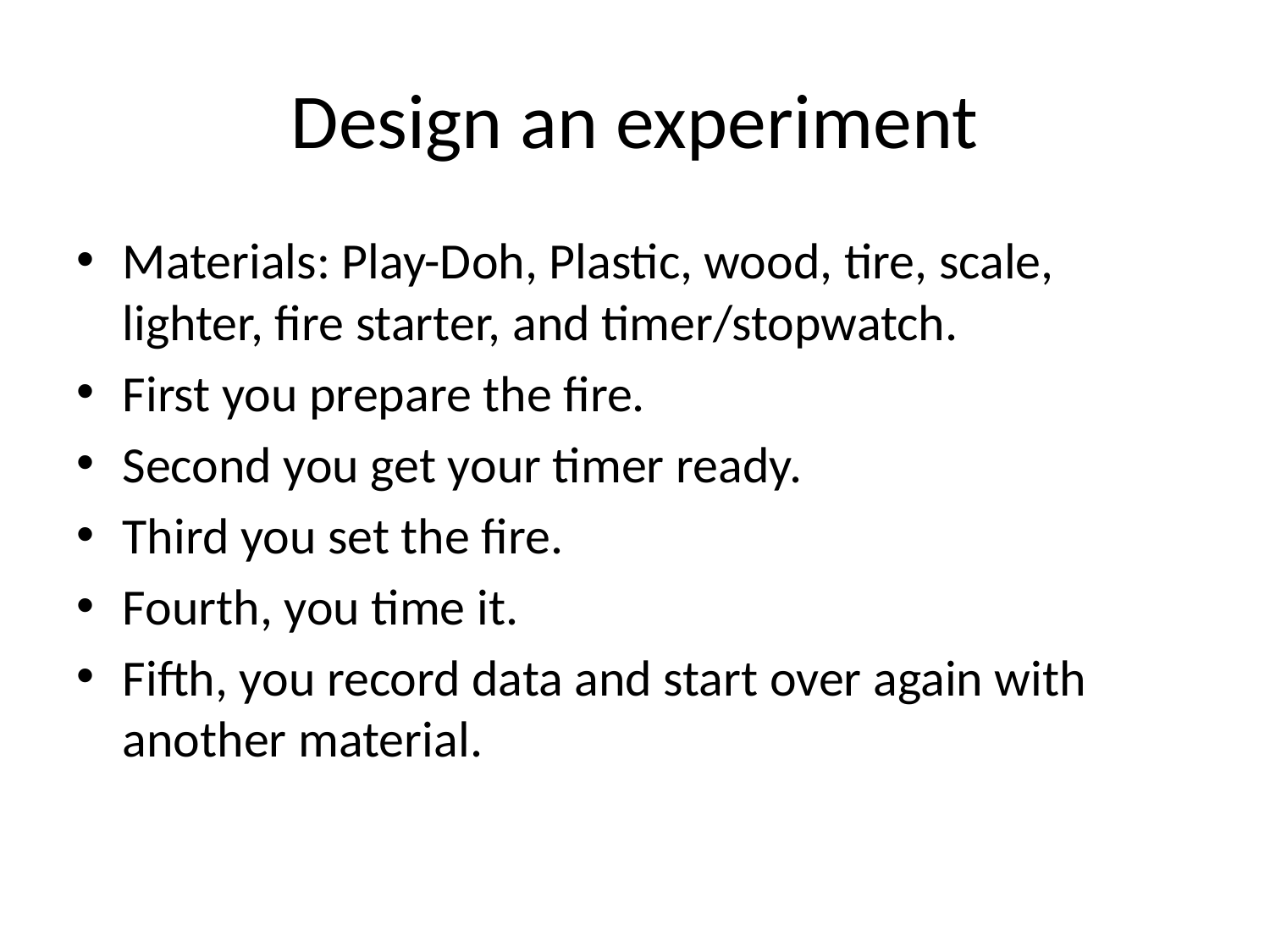

# Design an experiment
Materials: Play-Doh, Plastic, wood, tire, scale, lighter, fire starter, and timer/stopwatch.
First you prepare the fire.
Second you get your timer ready.
Third you set the fire.
Fourth, you time it.
Fifth, you record data and start over again with another material.